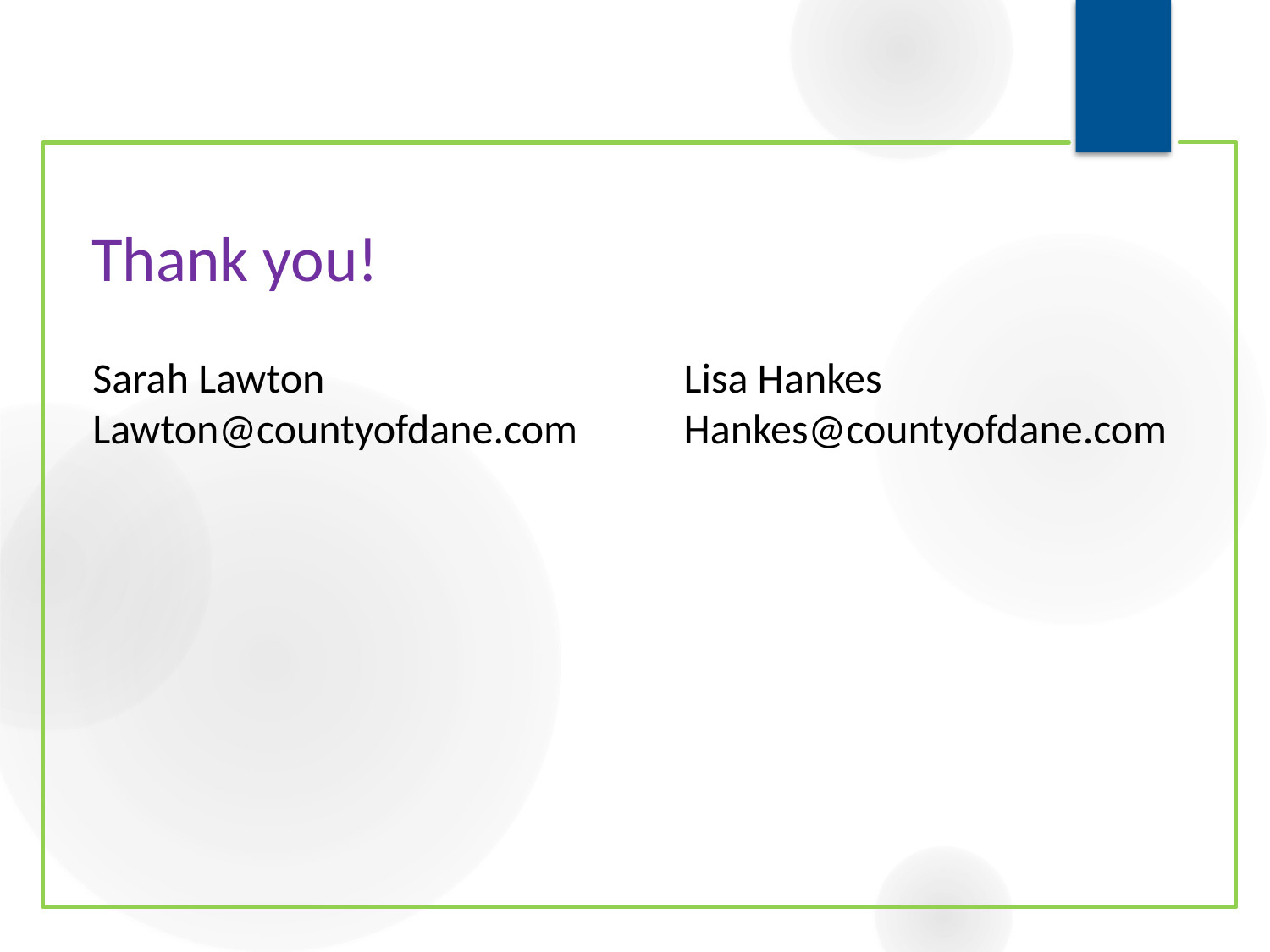

# Thank you!
Sarah Lawton
Lawton@countyofdane.com
Lisa Hankes
Hankes@countyofdane.com